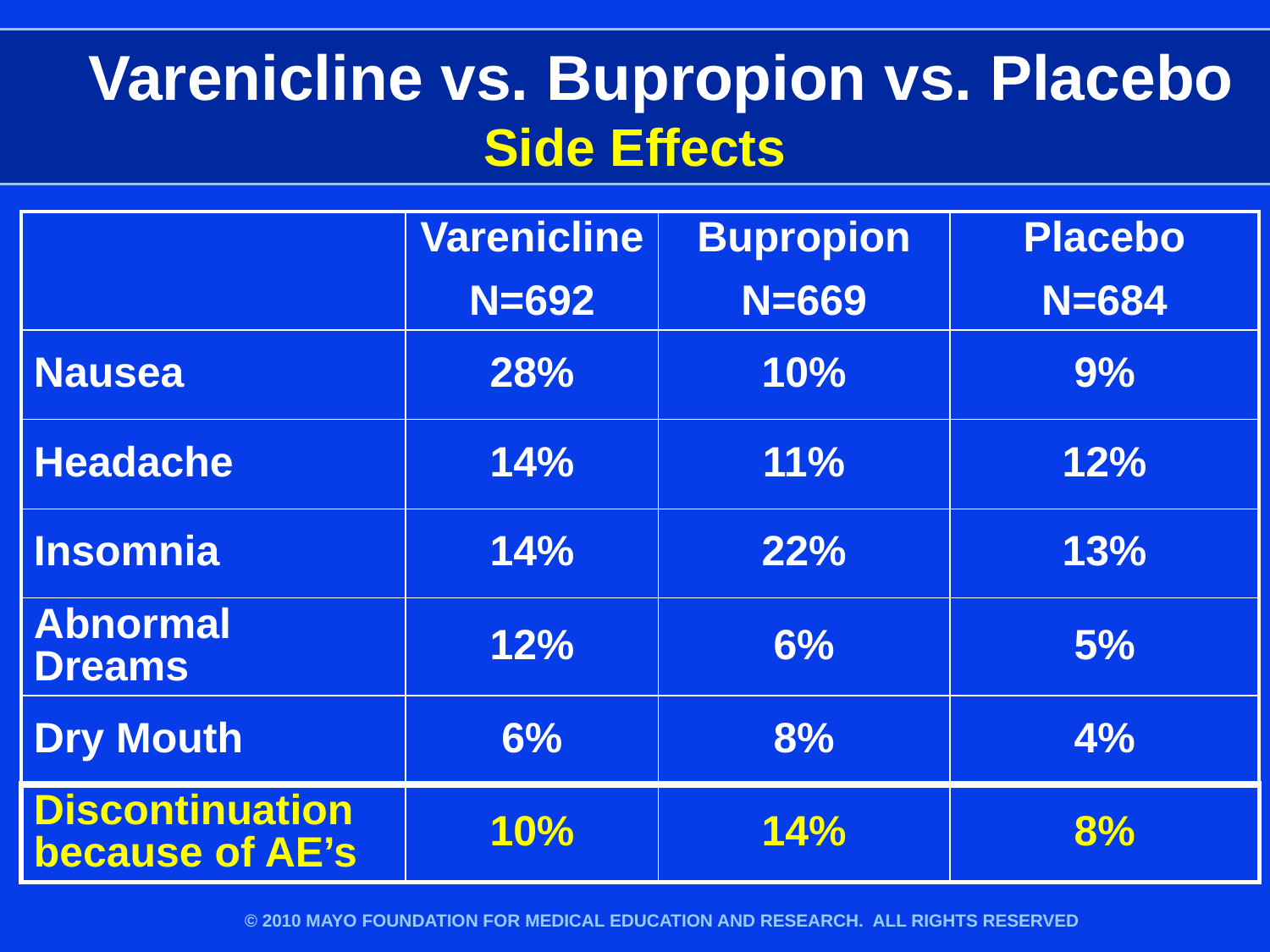

# Varenicline vs. Bupropion vs. Placebo Side Effects
|  | Varenicline N=692 | Bupropion N=669 | Placebo N=684 |
| --- | --- | --- | --- |
| Nausea | 28% | 10% | 9% |
| Headache | 14% | 11% | 12% |
| Insomnia | 14% | 22% | 13% |
| Abnormal Dreams | 12% | 6% | 5% |
| Dry Mouth | 6% | 8% | 4% |
| Discontinuation because of AE’s | 10% | 14% | 8% |
© 2010 MAYO FOUNDATION FOR MEDICAL EDUCATION AND RESEARCH.  ALL RIGHTS RESERVED